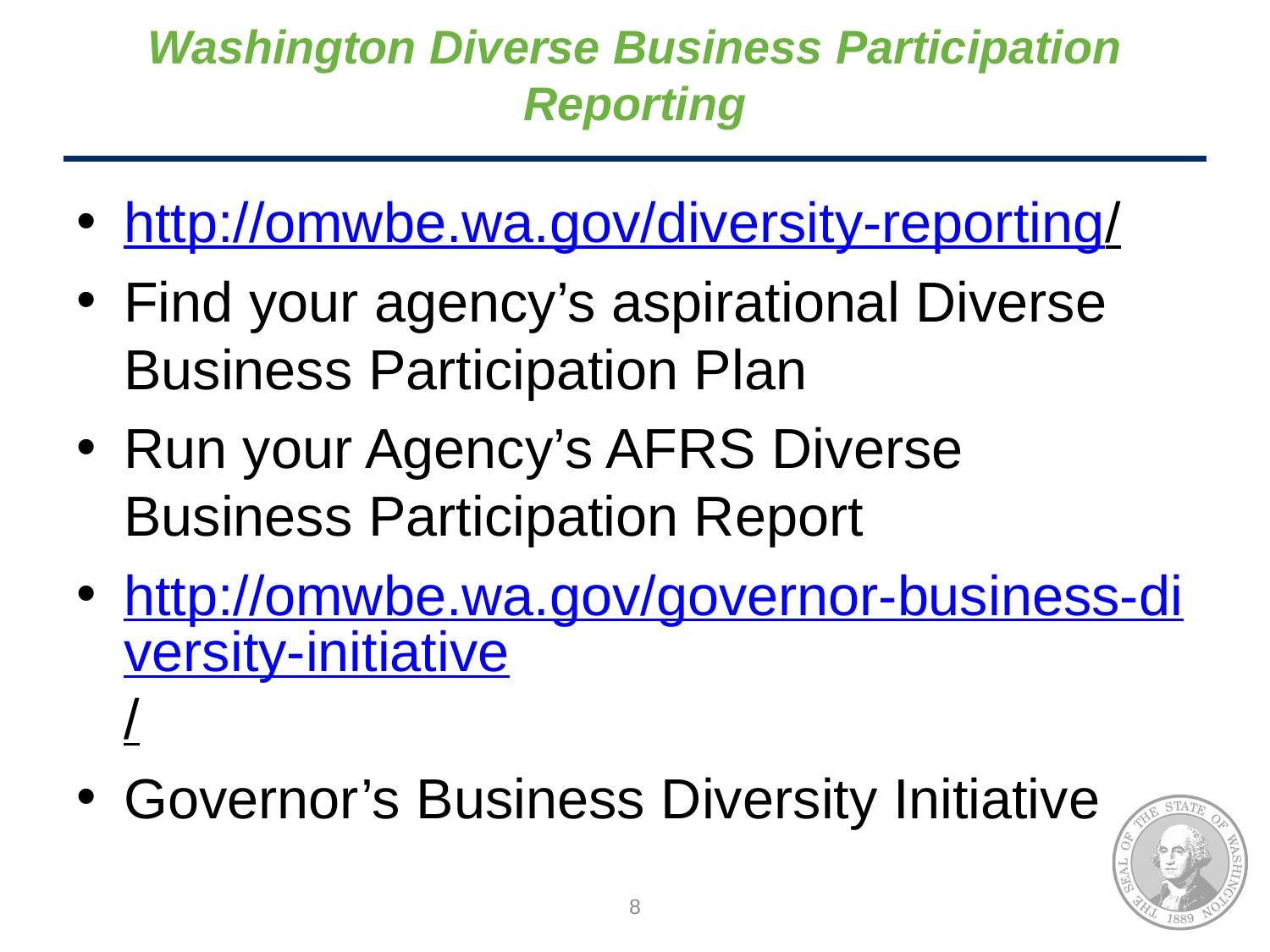

# Washington Diverse Business Participation Reporting
http://omwbe.wa.gov/diversity-reporting/
Find your agency’s aspirational Diverse Business Participation Plan
Run your Agency’s AFRS Diverse Business Participation Report
http://omwbe.wa.gov/governor-business-diversity-initiative/
Governor’s Business Diversity Initiative
8